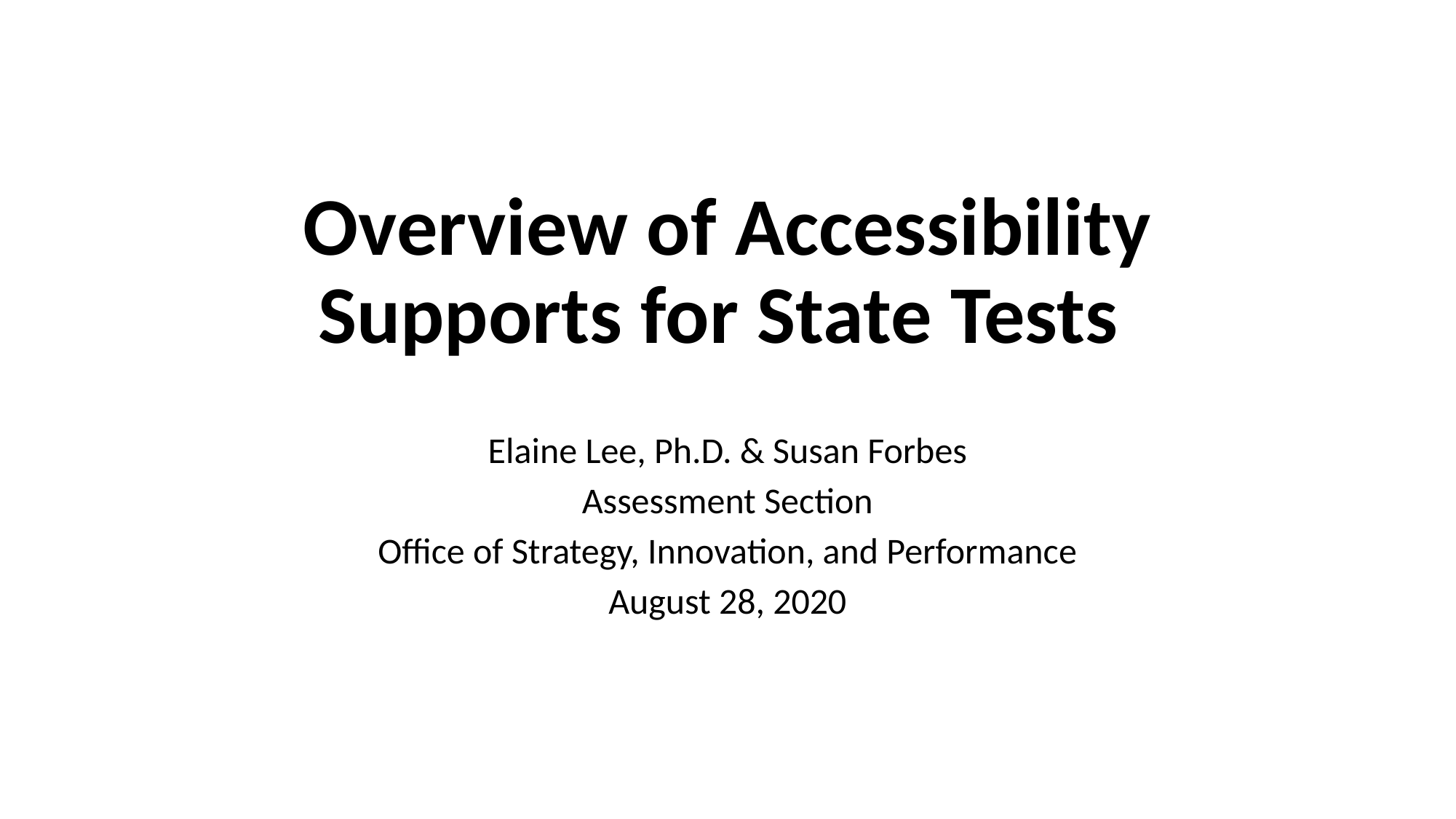

# Overview of Accessibility Supports for State Tests
Elaine Lee, Ph.D. & Susan Forbes
Assessment Section
Office of Strategy, Innovation, and Performance
August 28, 2020